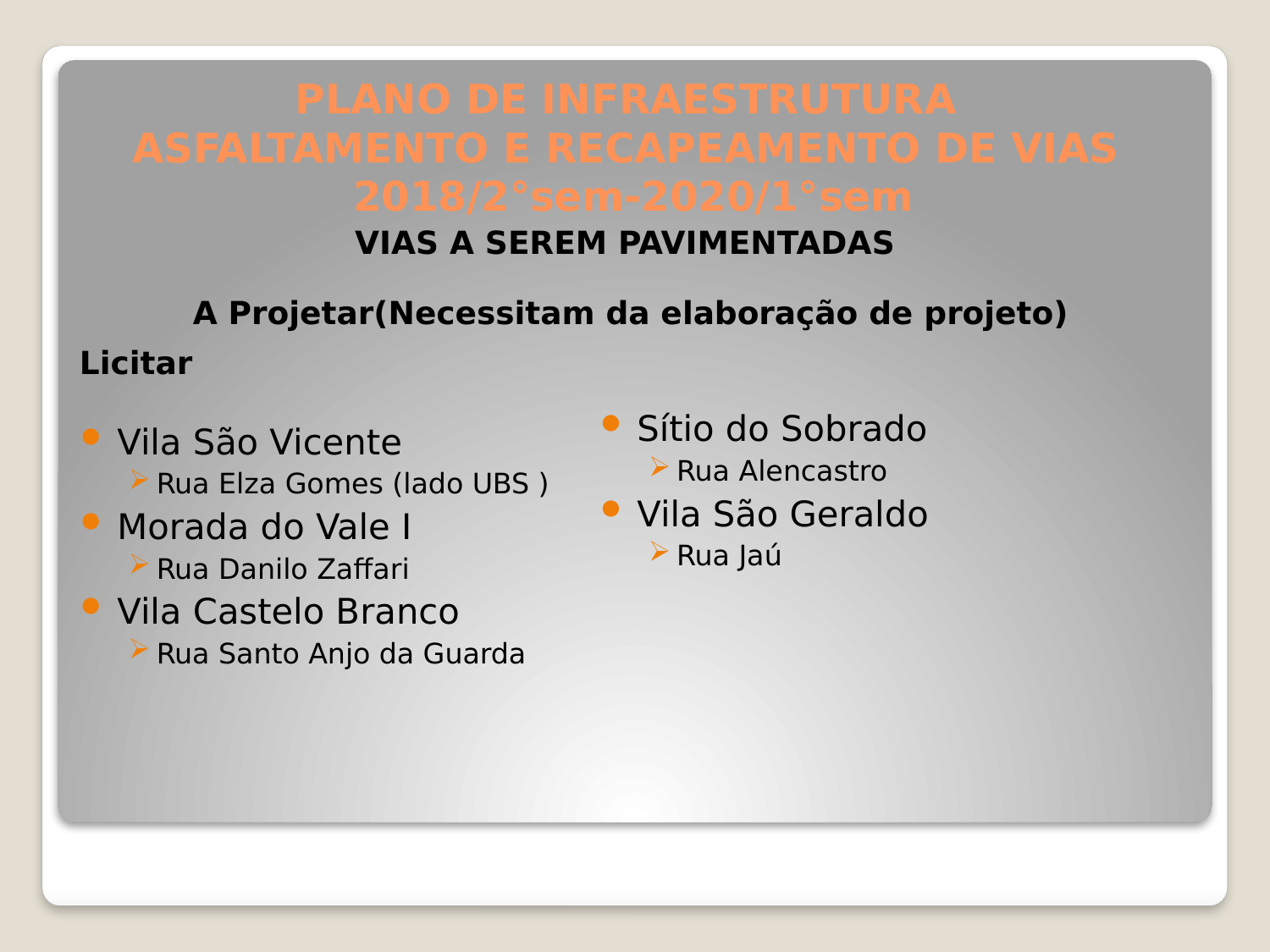

PLANO DE INFRAESTRUTURA
ASFALTAMENTO E RECAPEAMENTO DE VIAS
2018/2°sem-2020/1°sem

Sítio do Sobrado
Rua Alencastro
Vila São Geraldo
Rua Jaú

Vias a serem pavimentadas

Vila São Vicente
Rua Elza Gomes (lado UBS )
Morada do Vale I
Rua Danilo Zaffari
Vila Castelo Branco
Rua Santo Anjo da Guarda

A Projetar(Necessitam da elaboração de projeto)

Licitar